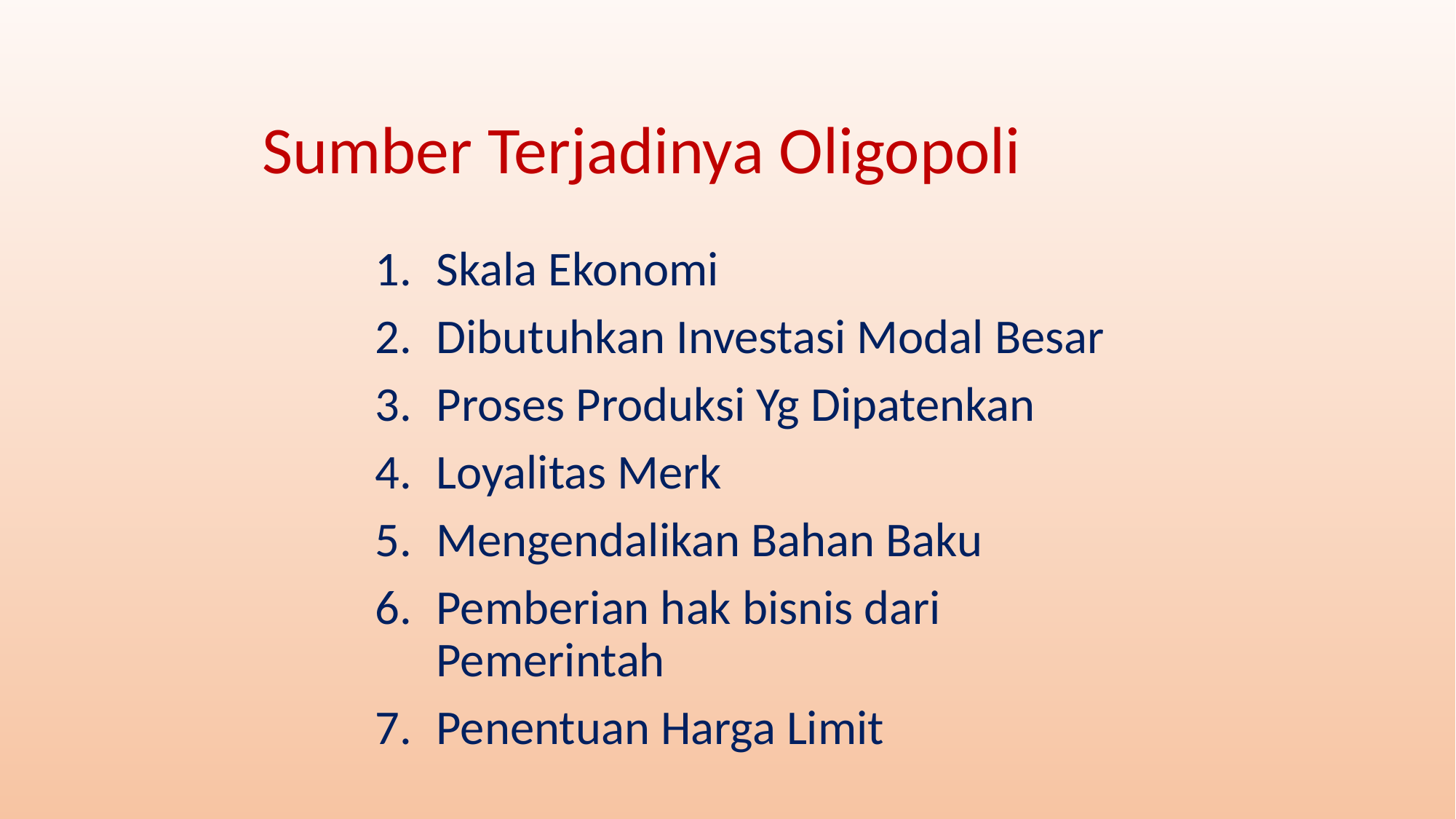

# Sumber Terjadinya Oligopoli
Skala Ekonomi
Dibutuhkan Investasi Modal Besar
Proses Produksi Yg Dipatenkan
Loyalitas Merk
Mengendalikan Bahan Baku
Pemberian hak bisnis dari Pemerintah
Penentuan Harga Limit